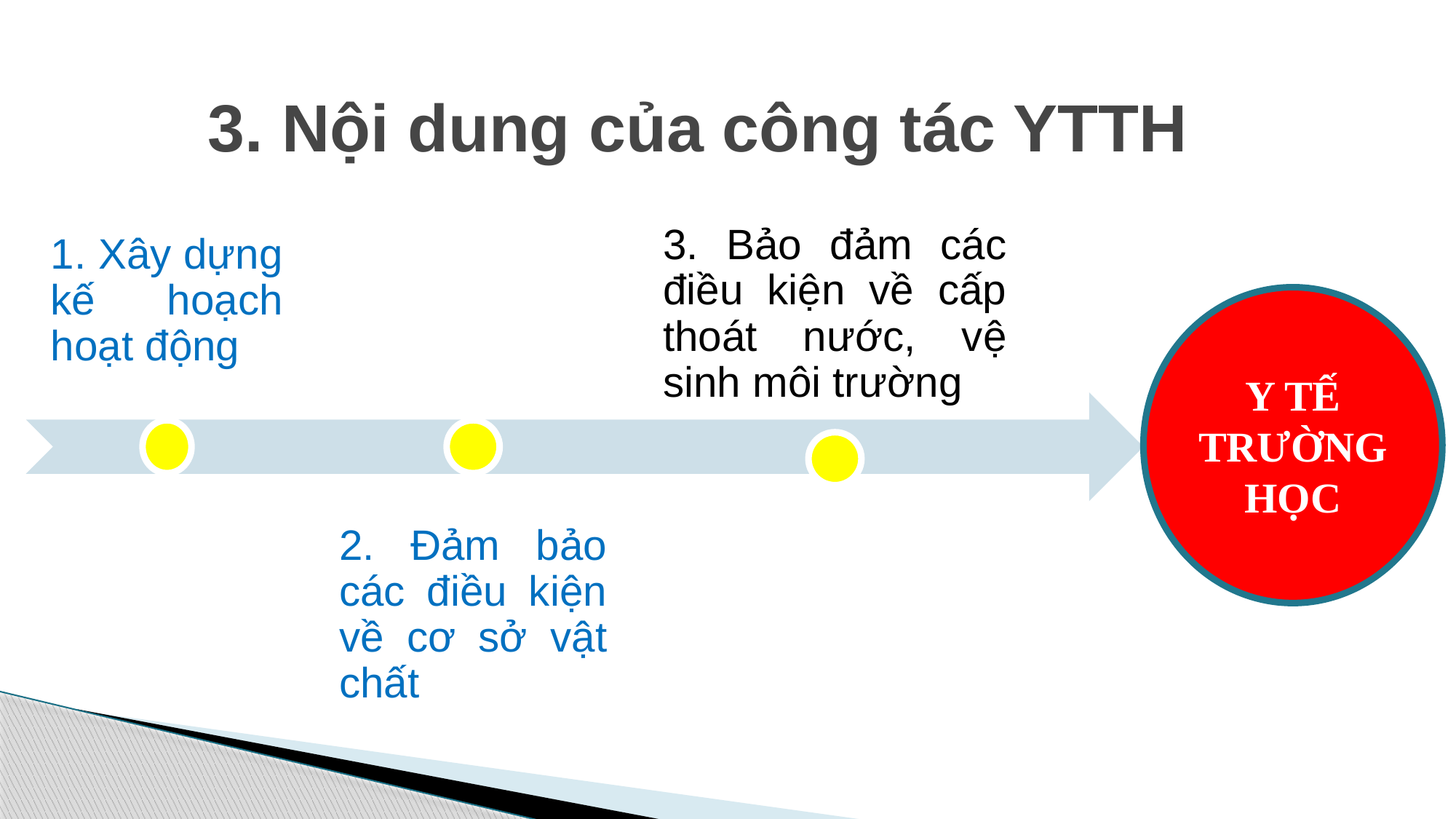

# 3. Nội dung của công tác YTTH
1. Xây dựng kế hoạch hoạt động
2. Đảm bảo các điều kiện về cơ sở vật chất
3. Bảo đảm các điều kiện về cấp thoát nước, vệ sinh môi trường
Y TẾ TRƯỜNG HỌC